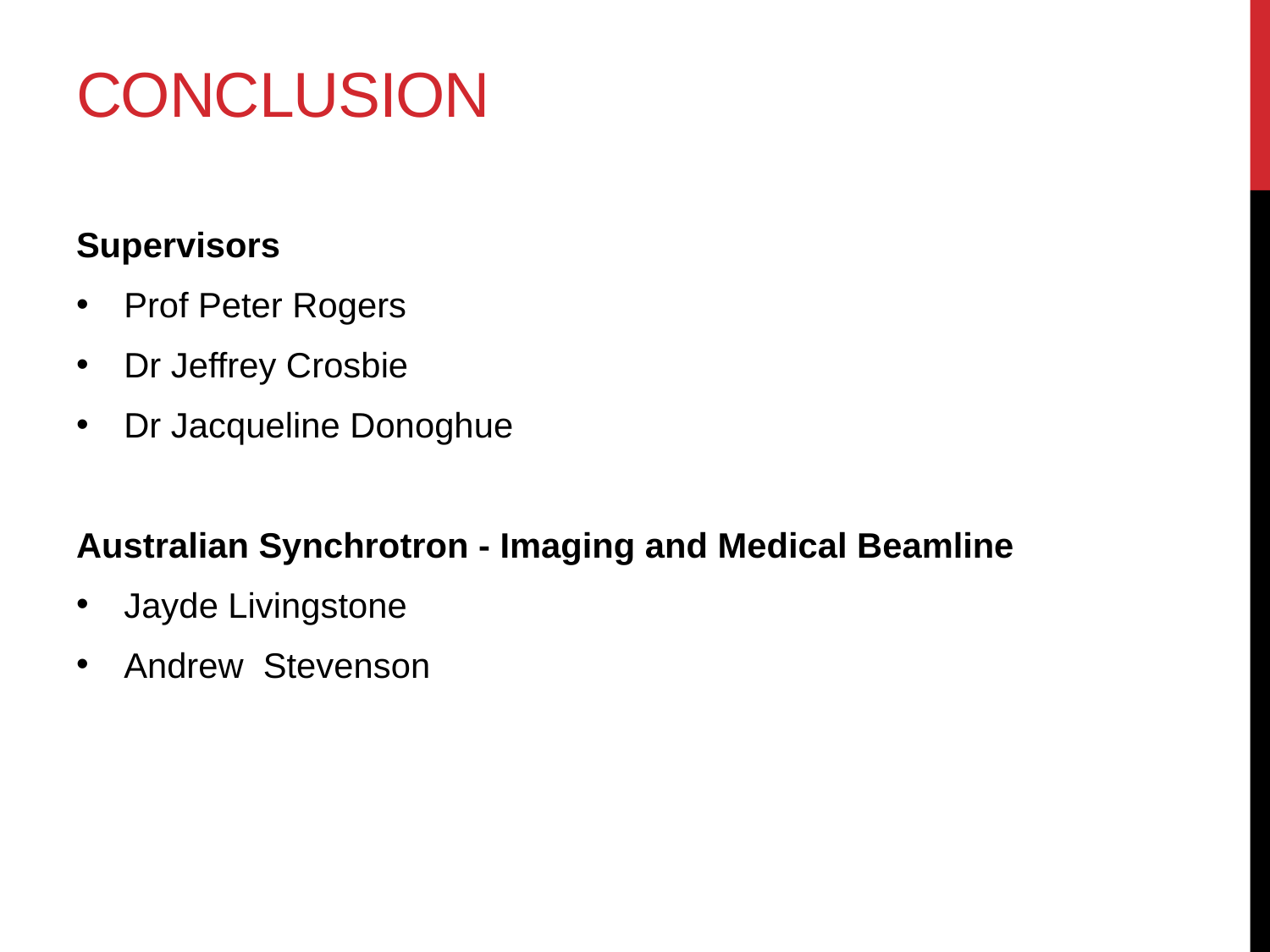

Conclusion
Supervisors
Prof Peter Rogers
Dr Jeffrey Crosbie
Dr Jacqueline Donoghue

Australian Synchrotron - Imaging and Medical Beamline
Jayde Livingstone
Andrew  Stevenson